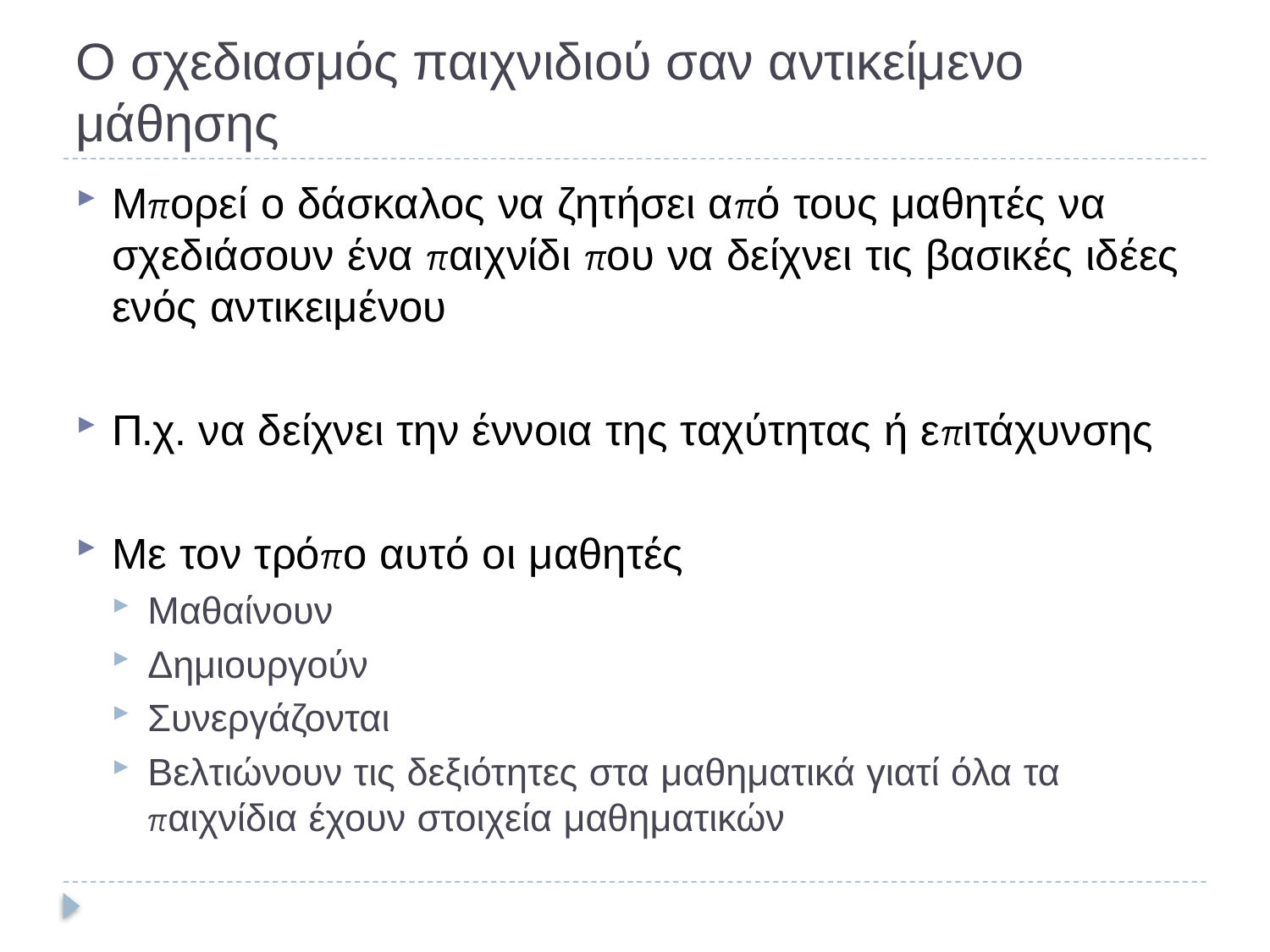

# Ο σχεδιασμός παιχνιδιού σαν αντικείμενο μάθησης
Μπορεί ο δάσκαλος να ζητήσει από τους μαθητές να σχεδιάσουν ένα παιχνίδι που να δείχνει τις βασικές ιδέες ενός αντικειμένου

Π.χ. να δείχνει την έννοια της ταχύτητας ή επιτάχυνσης

Με τον τρόπο αυτό οι μαθητές
Μαθαίνουν
Δημιουργούν
Συνεργάζονται
Βελτιώνουν τις δεξιότητες στα μαθηματικά γιατί όλα τα παιχνίδια έχουν στοιχεία μαθηματικών